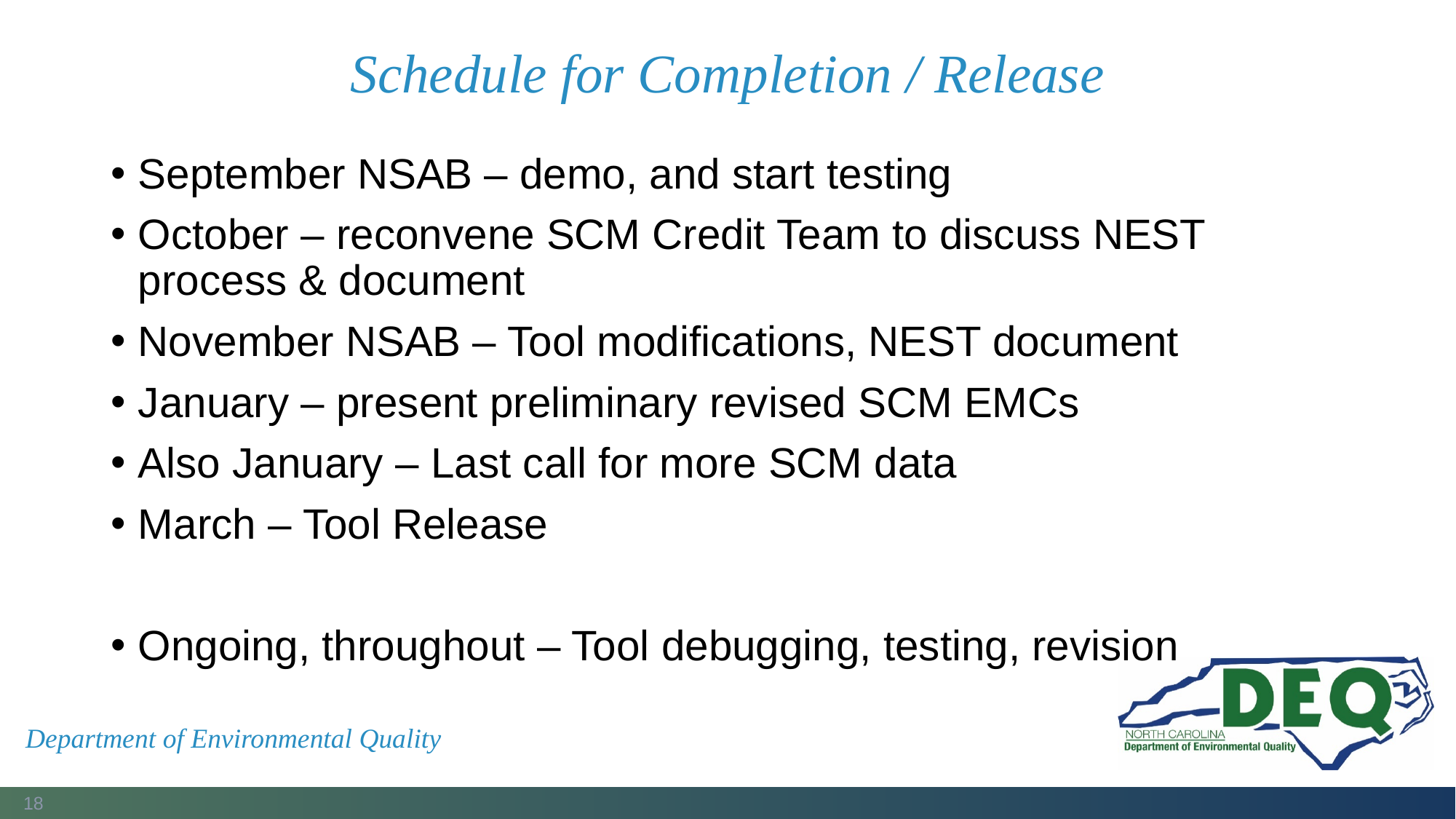

# Schedule for Completion / Release
September NSAB – demo, and start testing
October – reconvene SCM Credit Team to discuss NEST process & document
November NSAB – Tool modifications, NEST document
January – present preliminary revised SCM EMCs
Also January – Last call for more SCM data
March – Tool Release

Ongoing, throughout – Tool debugging, testing, revision
Department of Environmental Quality
18